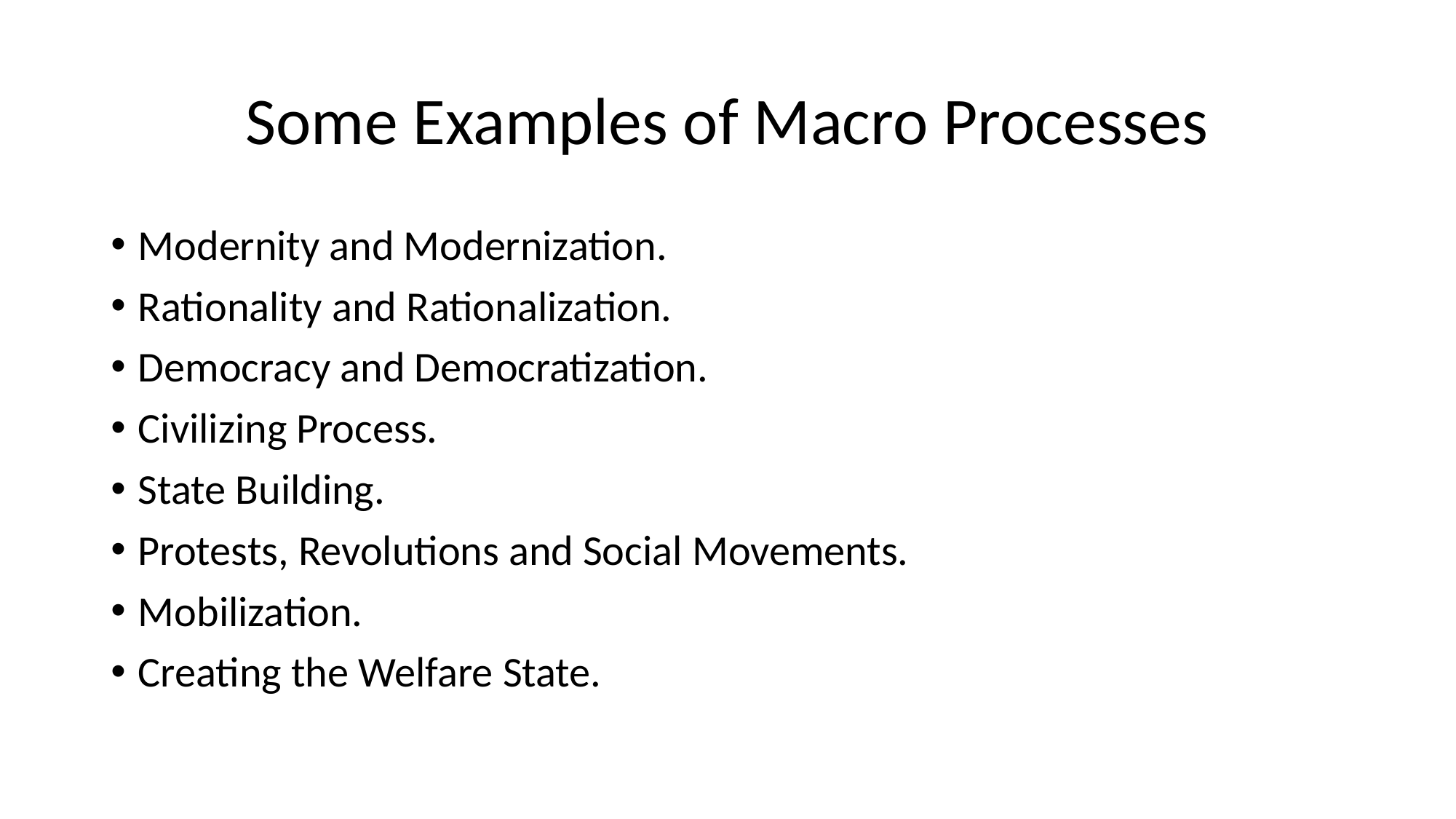

# Some Examples of Macro Processes
Modernity and Modernization.
Rationality and Rationalization.
Democracy and Democratization.
Civilizing Process.
State Building.
Protests, Revolutions and Social Movements.
Mobilization.
Creating the Welfare State.